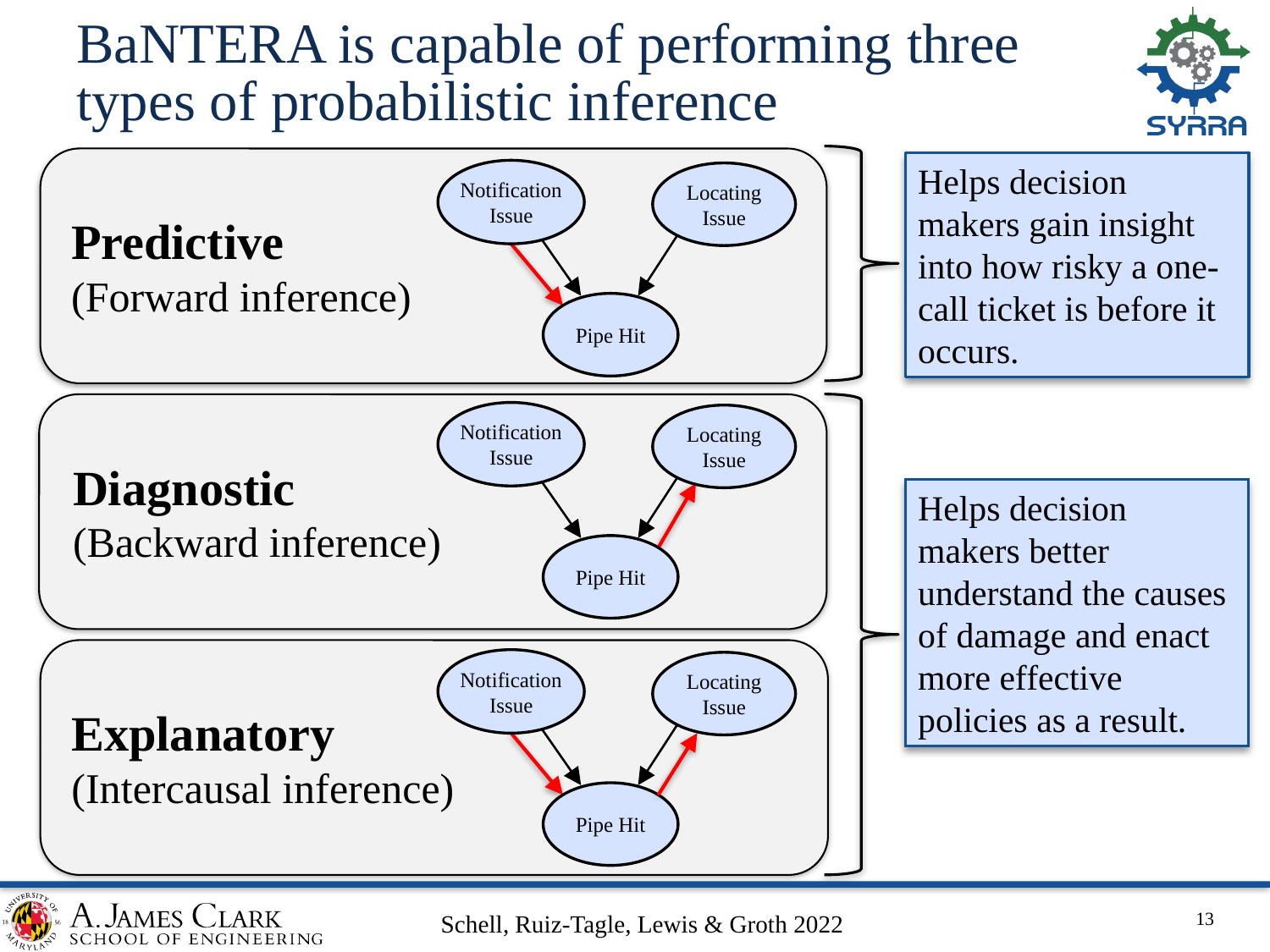

# BaNTERA is capable of performing three types of probabilistic inference

Helps decision makers gain insight into how risky a one-call ticket is before it occurs.
Notification Issue
Locating Issue

Pipe Hit

Predictive
(Forward inference)

Notification Issue
Locating Issue

Pipe Hit

Diagnostic
(Backward inference)
Helps decision makers better understand the causes of damage and enact more effective policies as a result.

Notification Issue
Locating Issue

Pipe Hit

Explanatory
(Intercausal inference)
13
Schell, Ruiz-Tagle, Lewis & Groth 2022